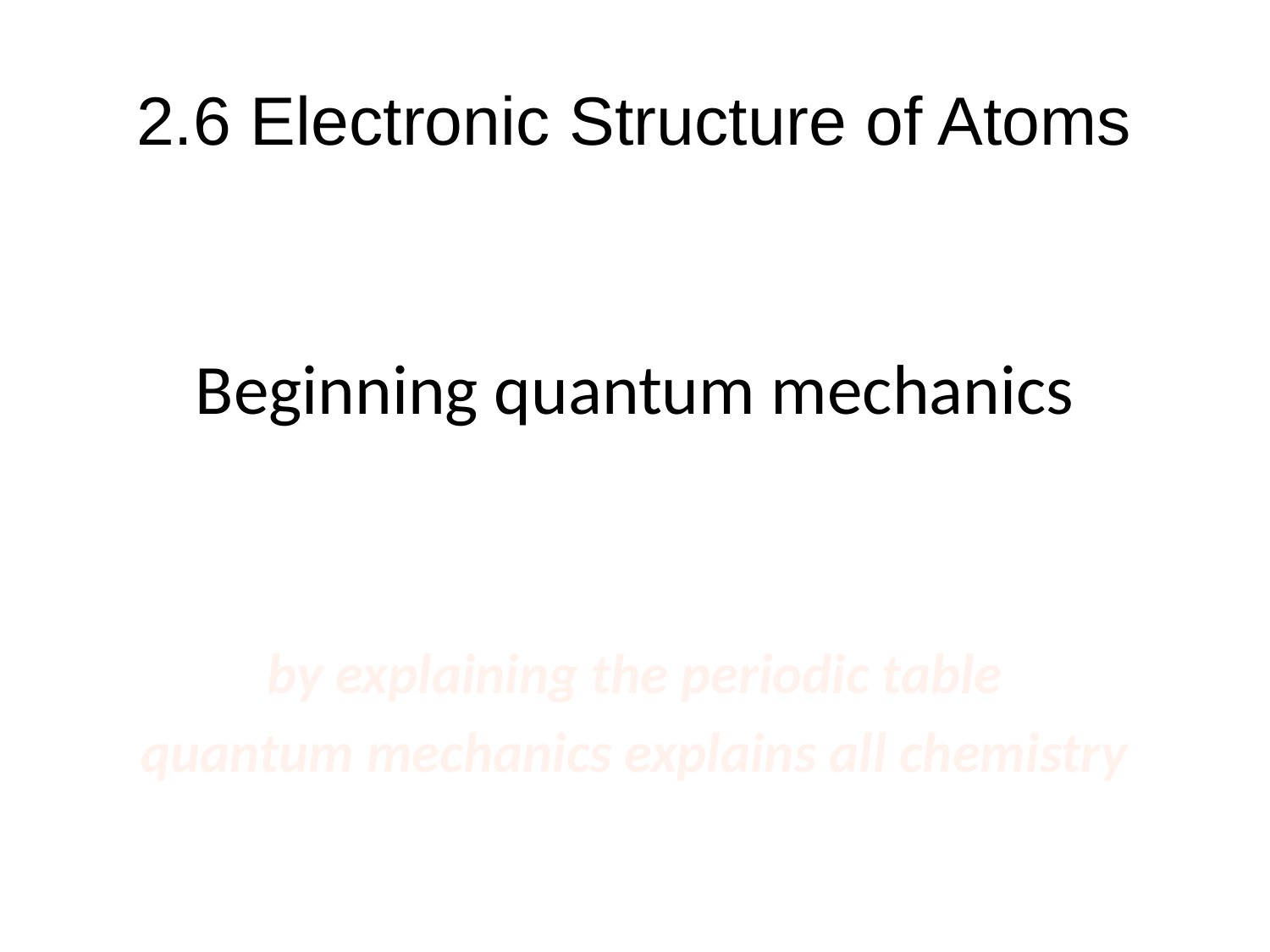

# 2.6 Electronic Structure of Atoms
Beginning quantum mechanics

by explaining the periodic table
quantum mechanics explains all chemistry